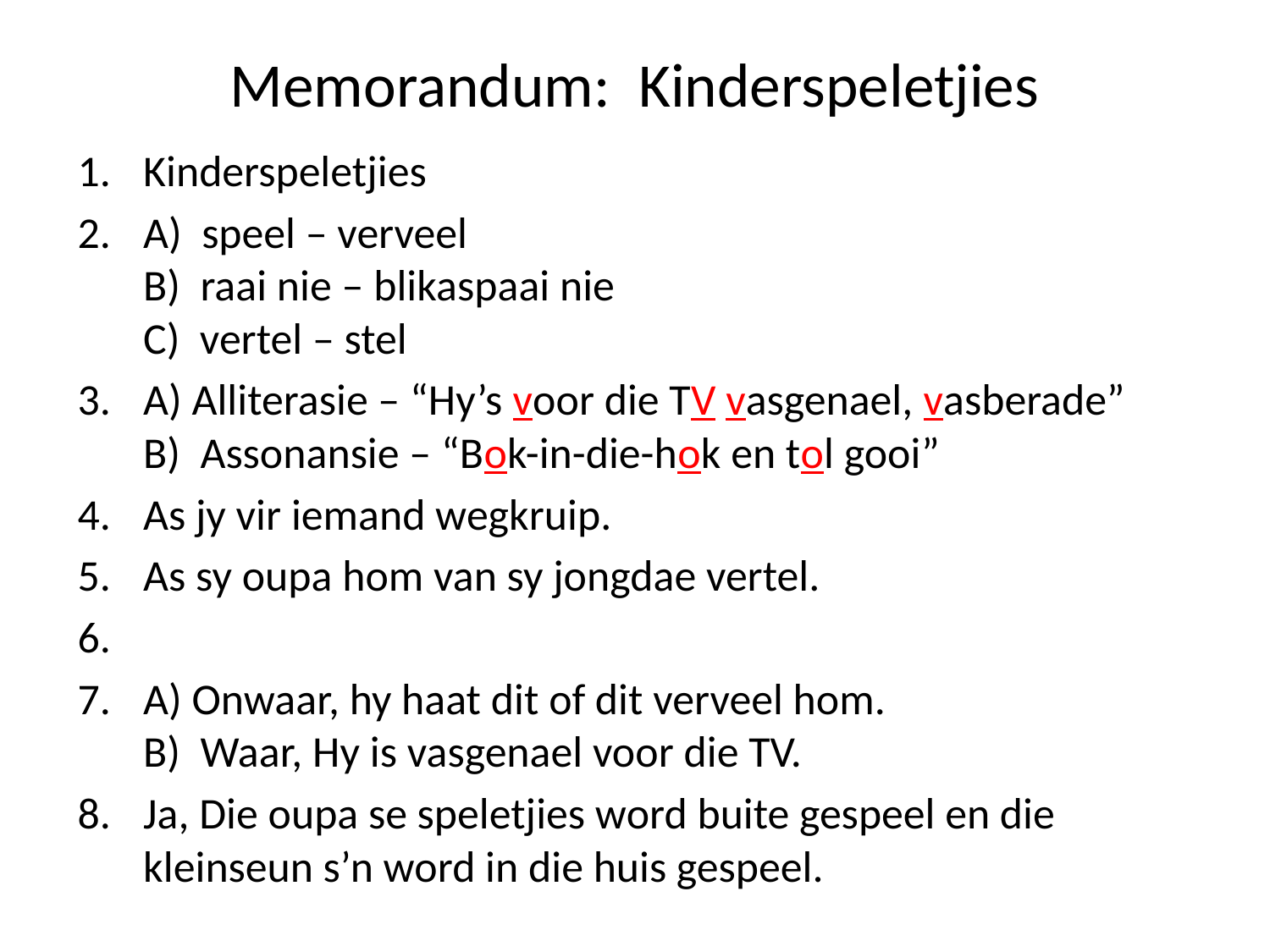

# Memorandum:  Kinderspeletjies
Kinderspeletjies
A)  speel – verveel
B)  raai nie – blikaspaai nie
C)  vertel – stel
A) Alliterasie – “Hy’s voor die TV vasgenael, vasberade”
B)  Assonansie – “Bok-in-die-hok en tol gooi”
As jy vir iemand wegkruip.
As sy oupa hom van sy jongdae vertel.

A) Onwaar, hy haat dit of dit verveel hom.
B)  Waar, Hy is vasgenael voor die TV.
Ja, Die oupa se speletjies word buite gespeel en die kleinseun s’n word in die huis gespeel.